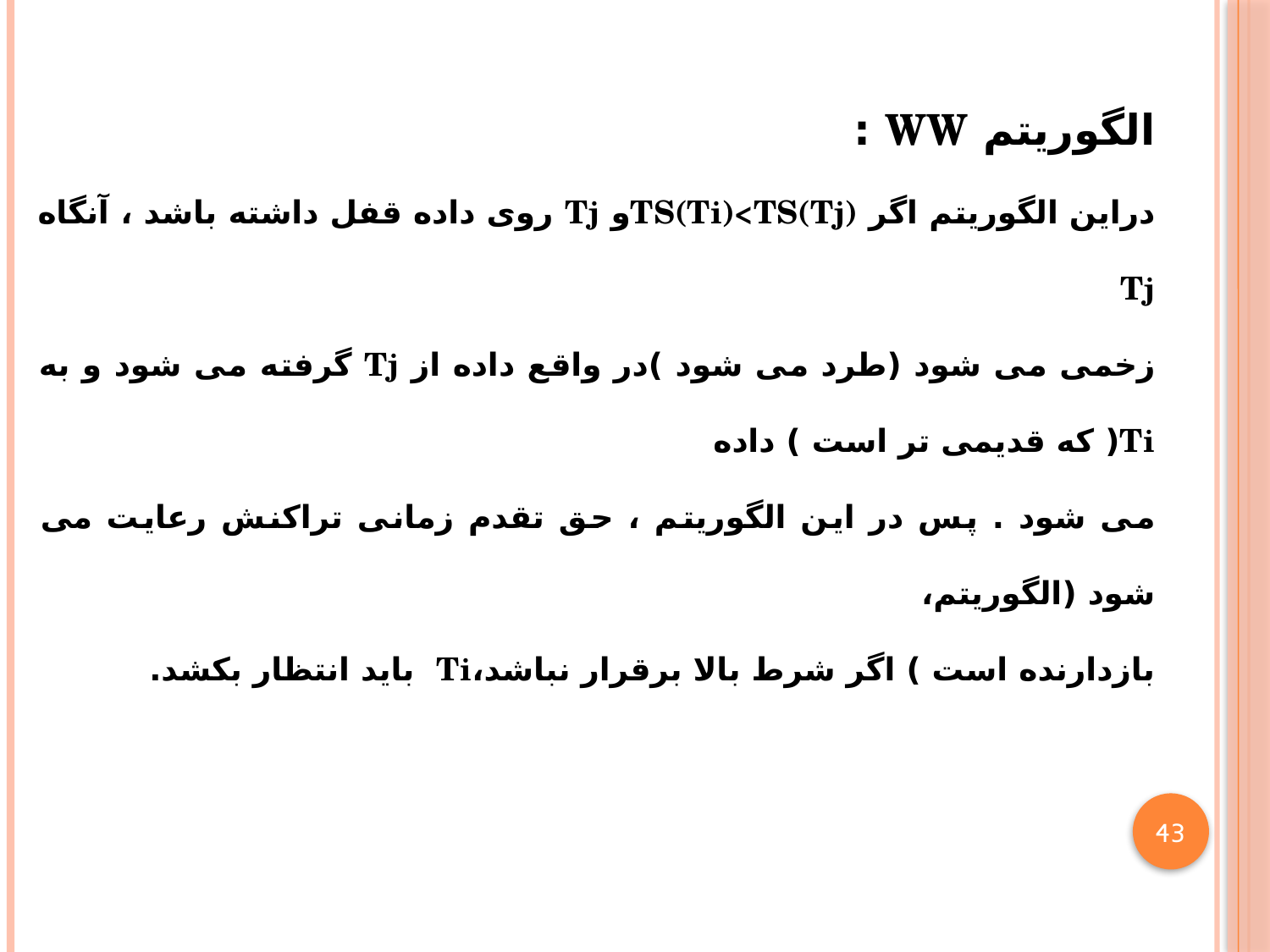

الگوریتم WW :
دراین الگوریتم اگر TS(Ti)<TS(Tj)و Tj روی داده قفل داشته باشد ، آنگاه Tj
زخمی می شود (طرد می شود )در واقع داده از Tj گرفته می شود و به Ti( که قدیمی تر است ) داده
می شود . پس در این الگوریتم ، حق تقدم زمانی تراکنش رعایت می شود (الگوریتم،
بازدارنده است ) اگر شرط بالا برقرار نباشد،Ti  باید انتظار بکشد.

43